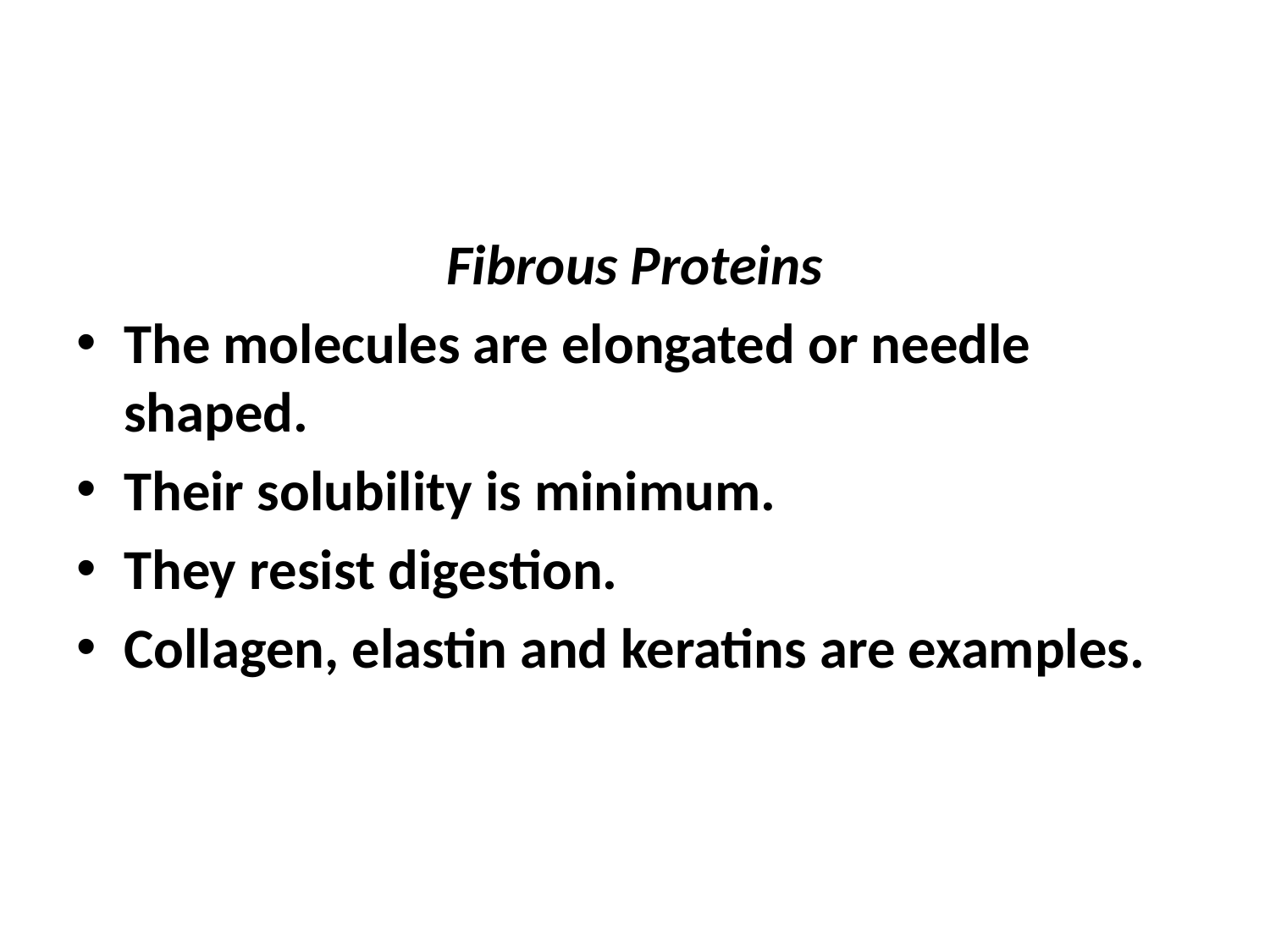

Fibrous Proteins
The molecules are elongated or needle shaped.
Their solubility is minimum.
They resist digestion.
Collagen, elastin and keratins are examples.